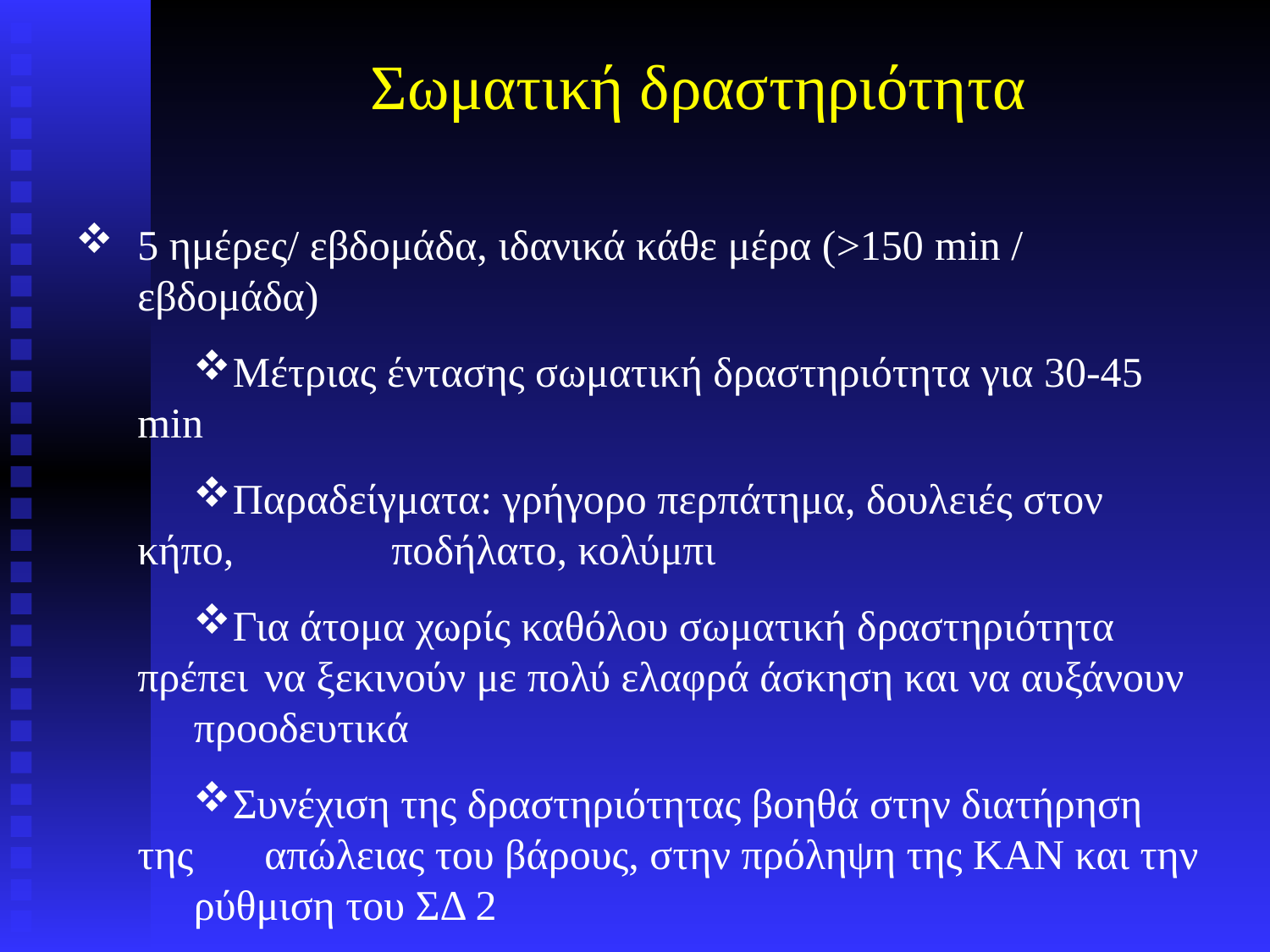

# Σωματική δραστηριότητα
5 ημέρες/ εβδομάδα, ιδανικά κάθε μέρα (>150 min / εβδομάδα)
Μέτριας έντασης σωματική δραστηριότητα για 30-45 min
Παραδείγματα: γρήγορο περπάτημα, δουλειές στον κήπο,    	ποδήλατο, κολύμπι
Για άτομα χωρίς καθόλου σωματική δραστηριότητα πρέπει 	να ξεκινούν με πολύ ελαφρά άσκηση και να αυξάνουν 	προοδευτικά
Συνέχιση της δραστηριότητας βοηθά στην διατήρηση της 	απώλειας του βάρους, στην πρόληψη της ΚΑΝ και την 	ρύθμιση του ΣΔ 2